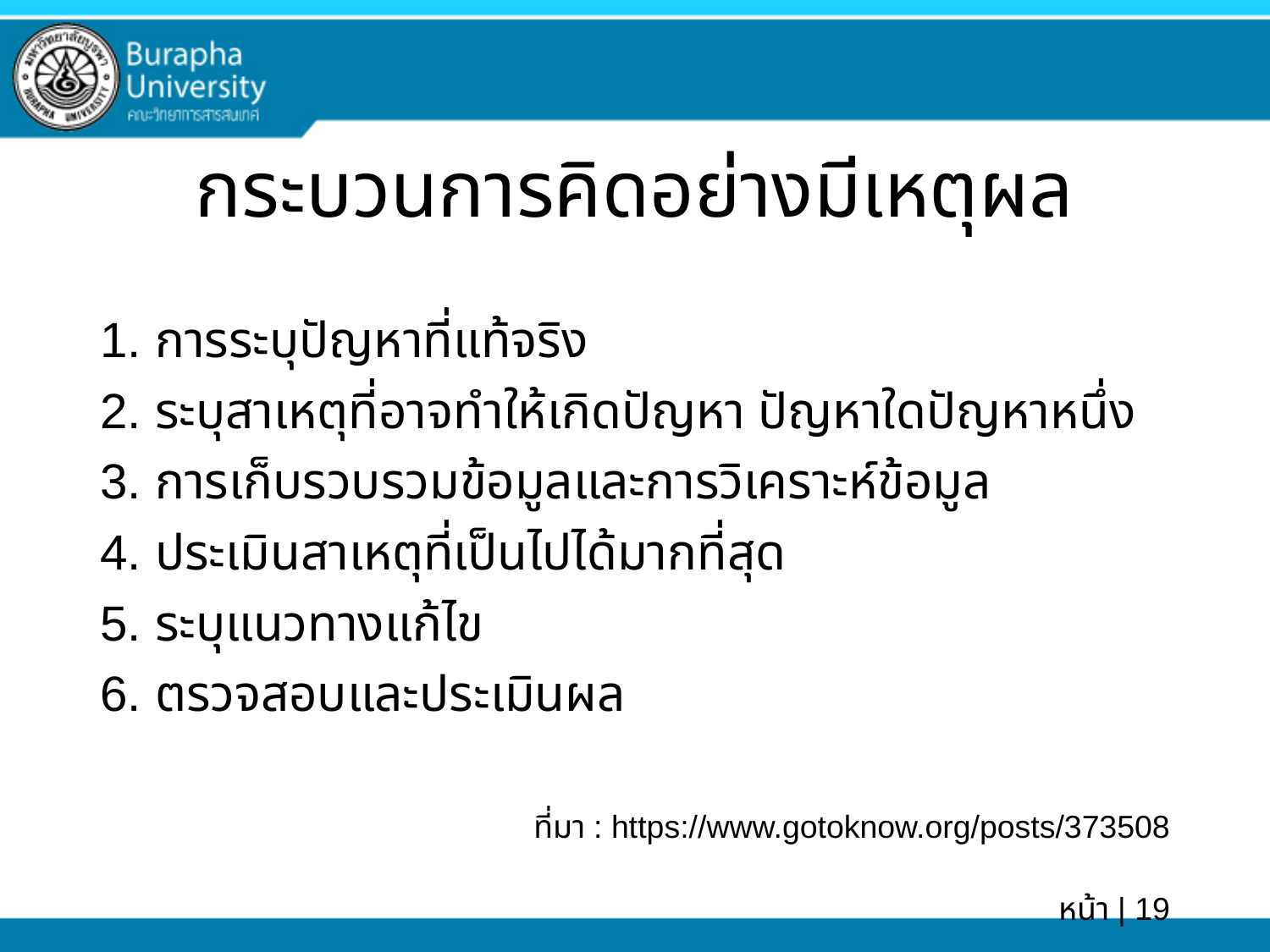

# กระบวนการคิดอย่างมีเหตุผล
1. การระบุปัญหาที่แท้จริง
2. ระบุสาเหตุที่อาจทำให้เกิดปัญหา ปัญหาใดปัญหาหนึ่ง
3. การเก็บรวบรวมข้อมูลและการวิเคราะห์ข้อมูล
4. ประเมินสาเหตุที่เป็นไปได้มากที่สุด
5. ระบุแนวทางแก้ไข
6. ตรวจสอบและประเมินผล

ที่มา : https://www.gotoknow.org/posts/373508

หน้า | 19